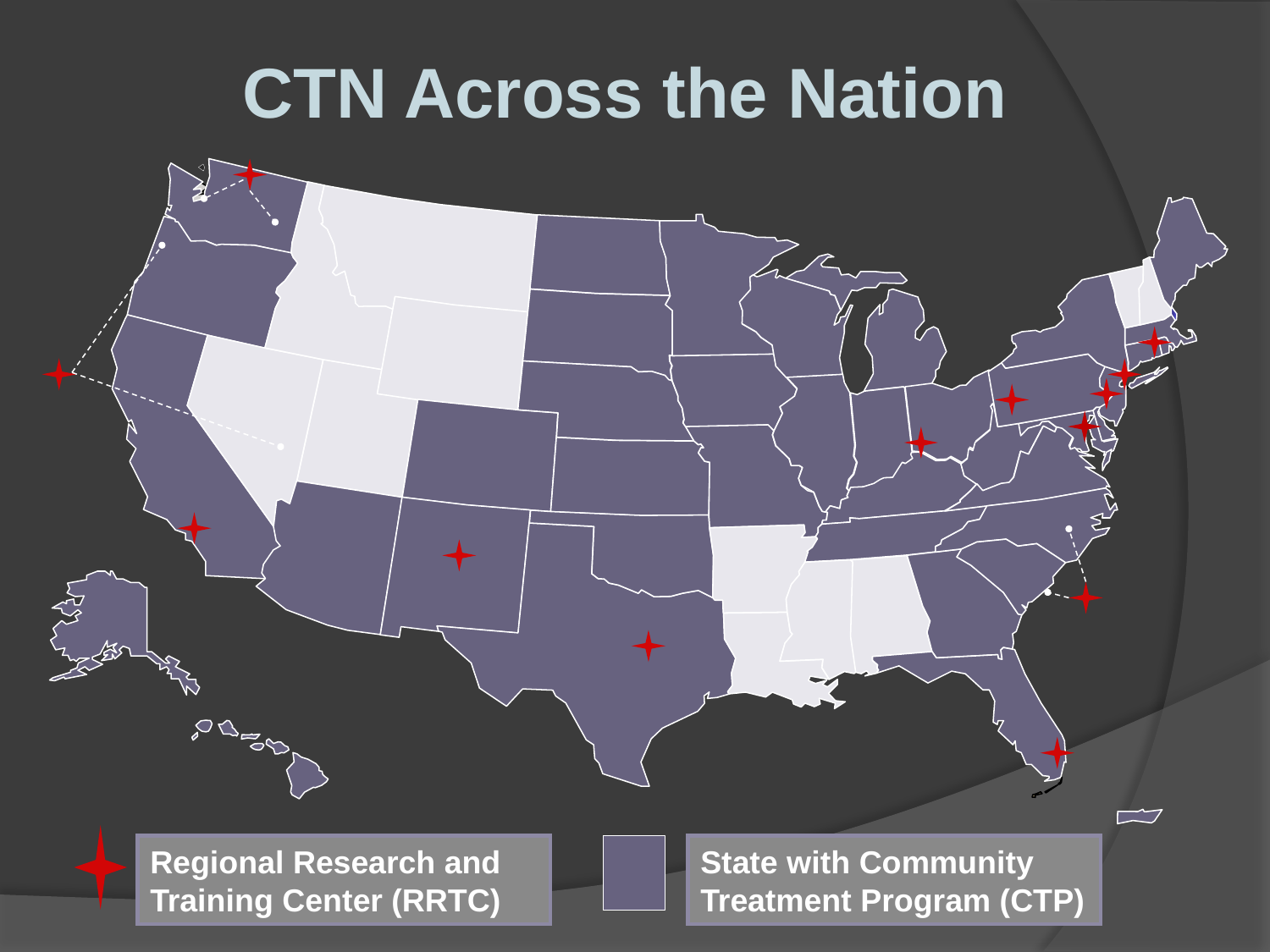

CTN Across the Nation

Regional Research and Training Center (RRTC)

State with Community Treatment Program (CTP)